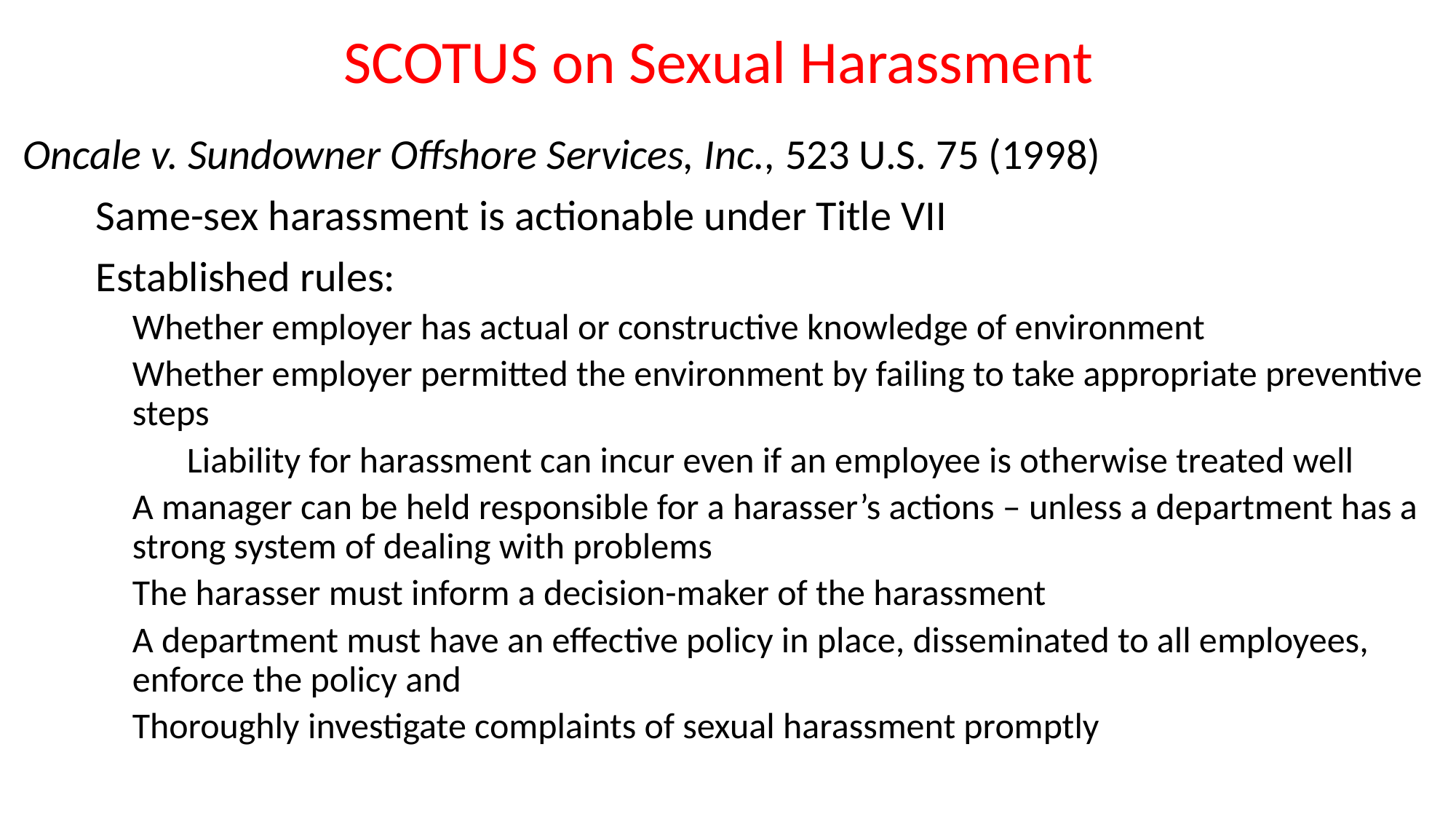

# SCOTUS on Sexual Harassment
Oncale v. Sundowner Offshore Services, Inc., 523 U.S. 75 (1998)
   	Same-sex harassment is actionable under Title VII
	Established rules:
Whether employer has actual or constructive knowledge of environment
Whether employer permitted the environment by failing to take appropriate preventive steps
	Liability for harassment can incur even if an employee is otherwise treated well
A manager can be held responsible for a harasser’s actions – unless a department has a strong system of dealing with problems
The harasser must inform a decision-maker of the harassment
A department must have an effective policy in place, disseminated to all employees, enforce the policy and
Thoroughly investigate complaints of sexual harassment promptly